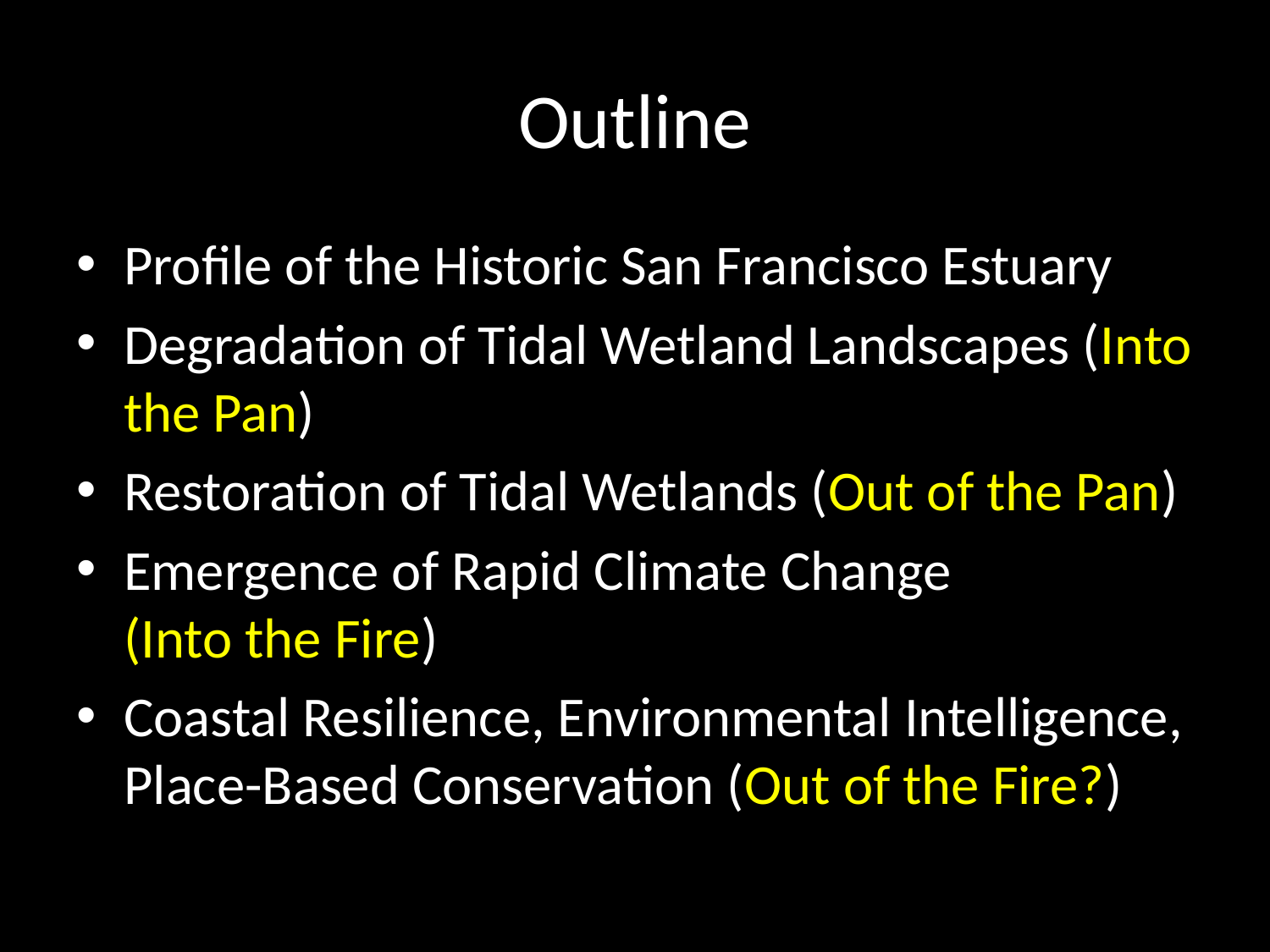

# Outline
Profile of the Historic San Francisco Estuary
Degradation of Tidal Wetland Landscapes (Into the Pan)
Restoration of Tidal Wetlands (Out of the Pan)
Emergence of Rapid Climate Change           (Into the Fire)
Coastal Resilience, Environmental Intelligence, Place-Based Conservation (Out of the Fire?)